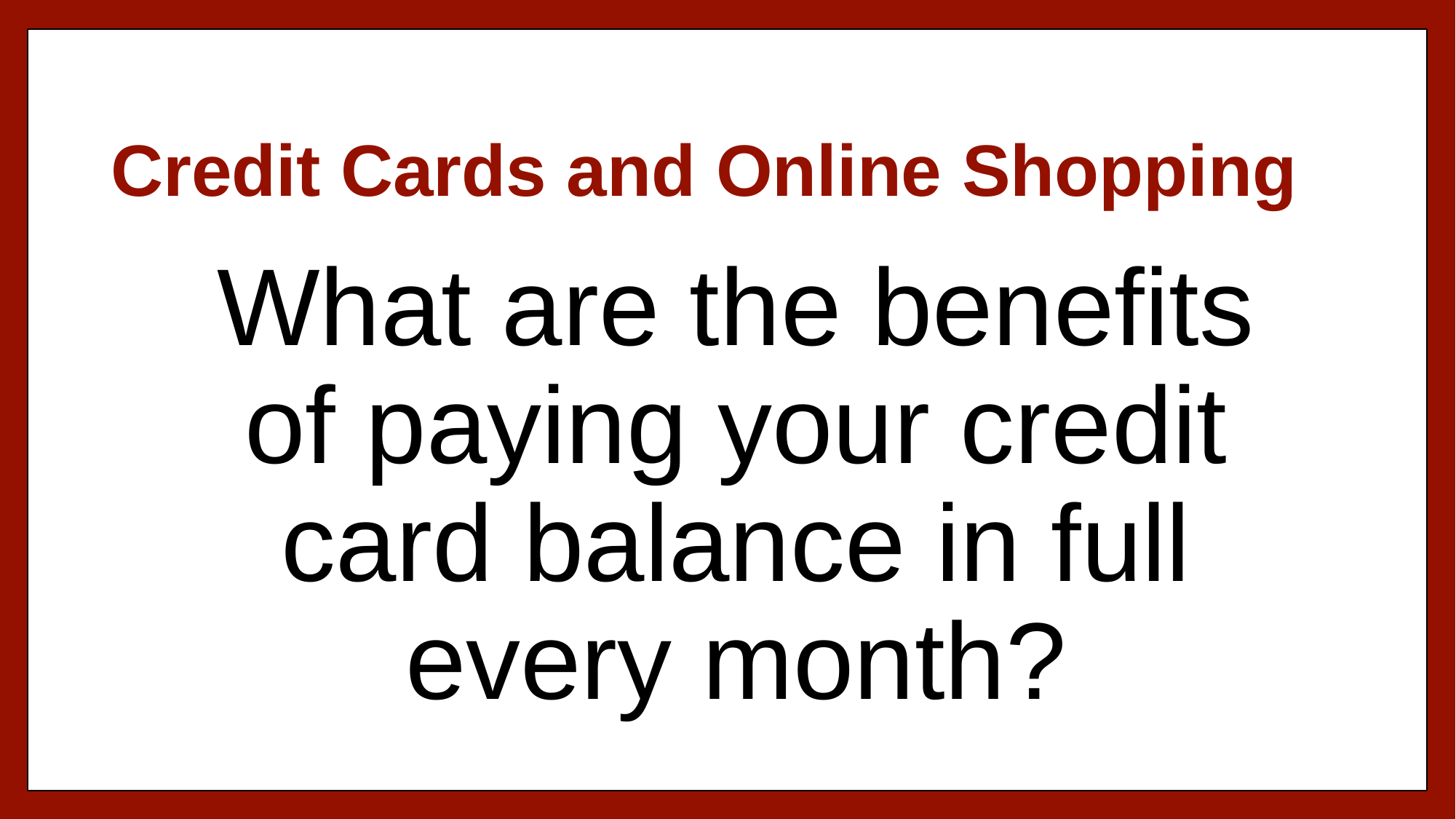

# Credit Cards and Online Shopping
What are the benefits of paying your credit card balance in full every month?